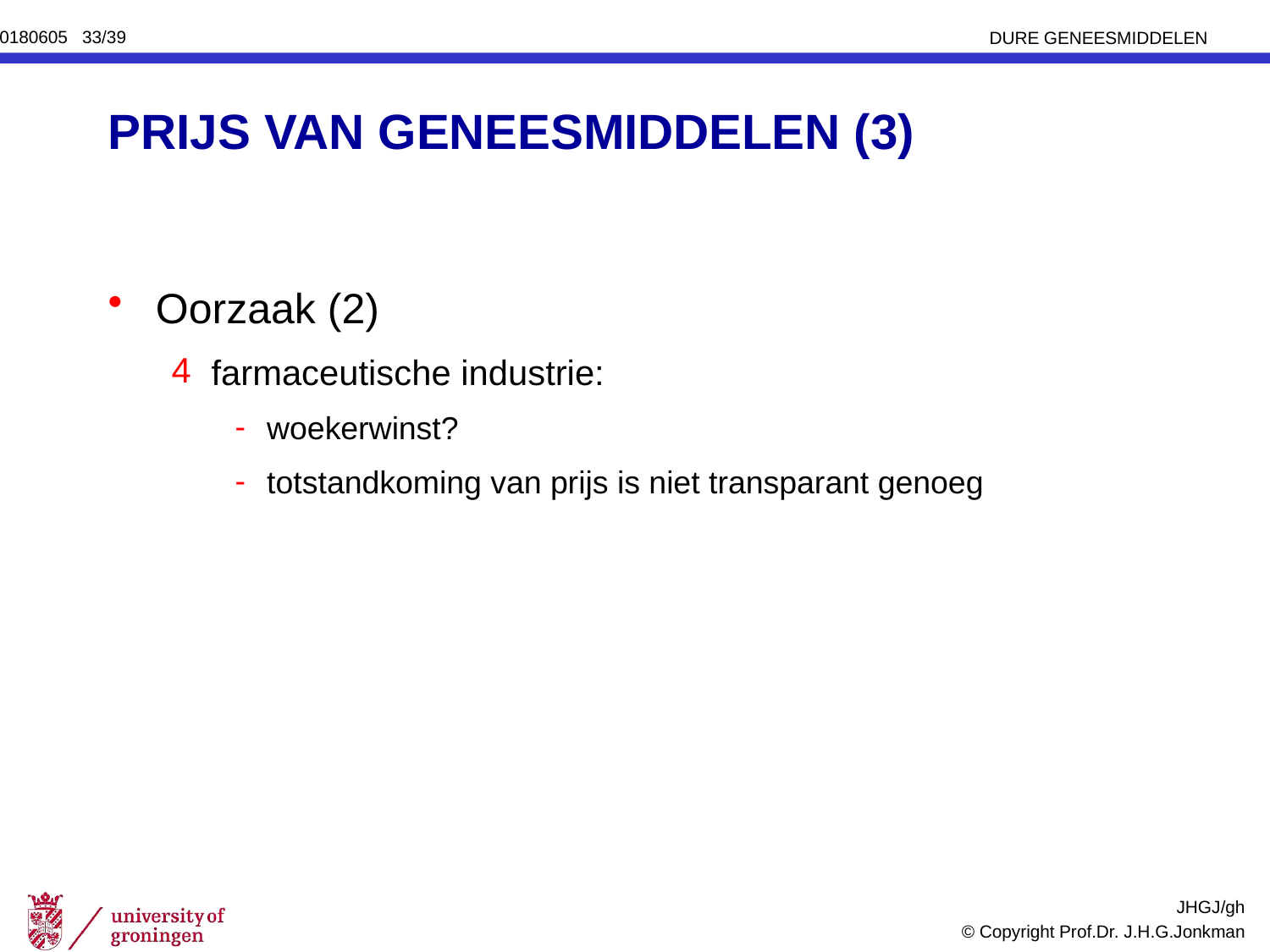

# PRIJS VAN GENEESMIDDELEN (3)

Oorzaak (2)
farmaceutische industrie:
woekerwinst?
totstandkoming van prijs is niet transparant genoeg